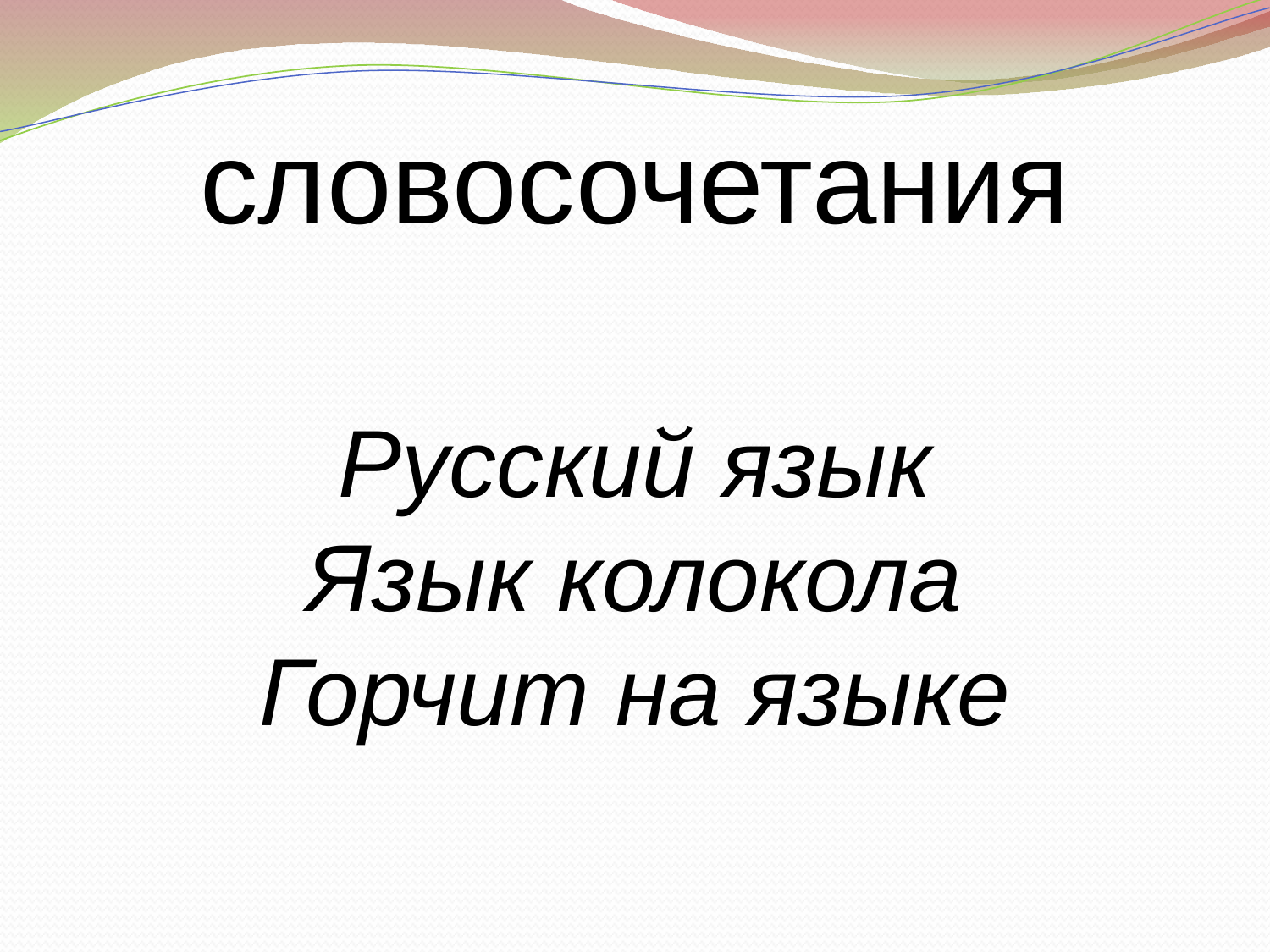

# словосочетания
Русский язык
Язык колокола
Горчит на языке